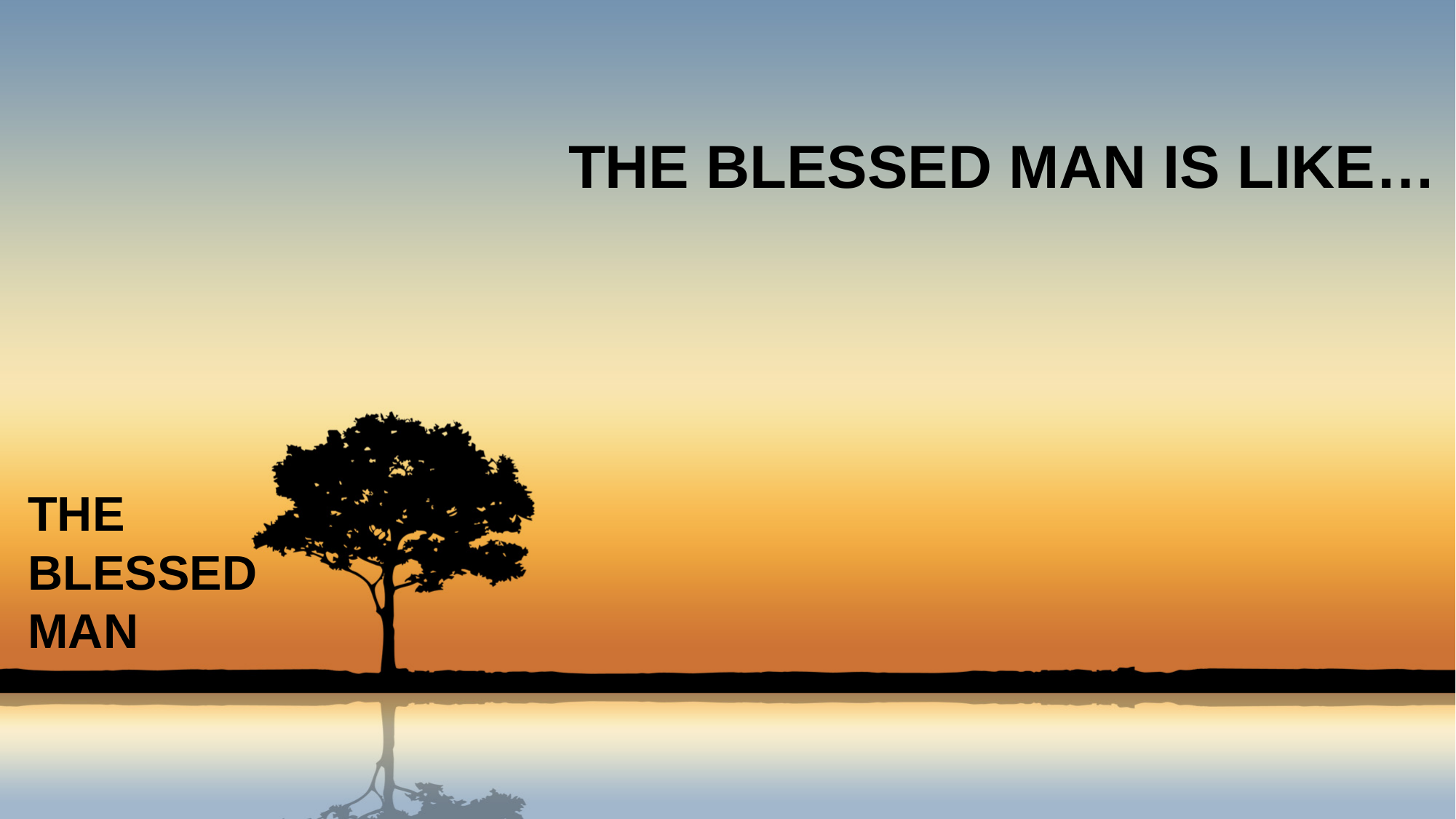

THE BLESSED MAN IS LIKE…

# THE BLESSED MAN